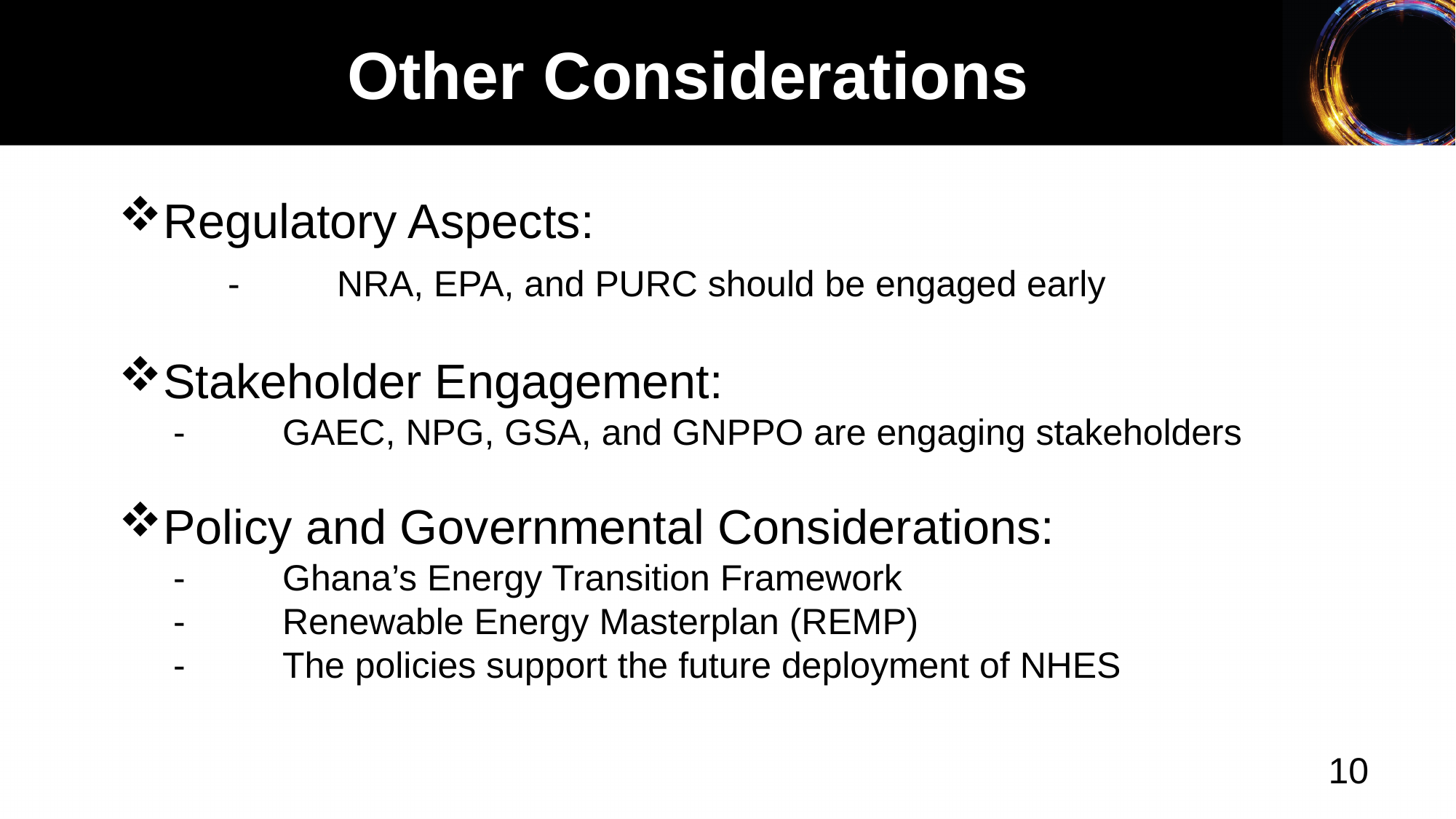

Other Considerations
Regulatory Aspects:
	-	NRA, EPA, and PURC should be engaged early

Stakeholder Engagement:
-	GAEC, NPG, GSA, and GNPPO are engaging stakeholders

Policy and Governmental Considerations:
-	Ghana’s Energy Transition Framework
-	Renewable Energy Masterplan (REMP)
-	The policies support the future deployment of NHES

10